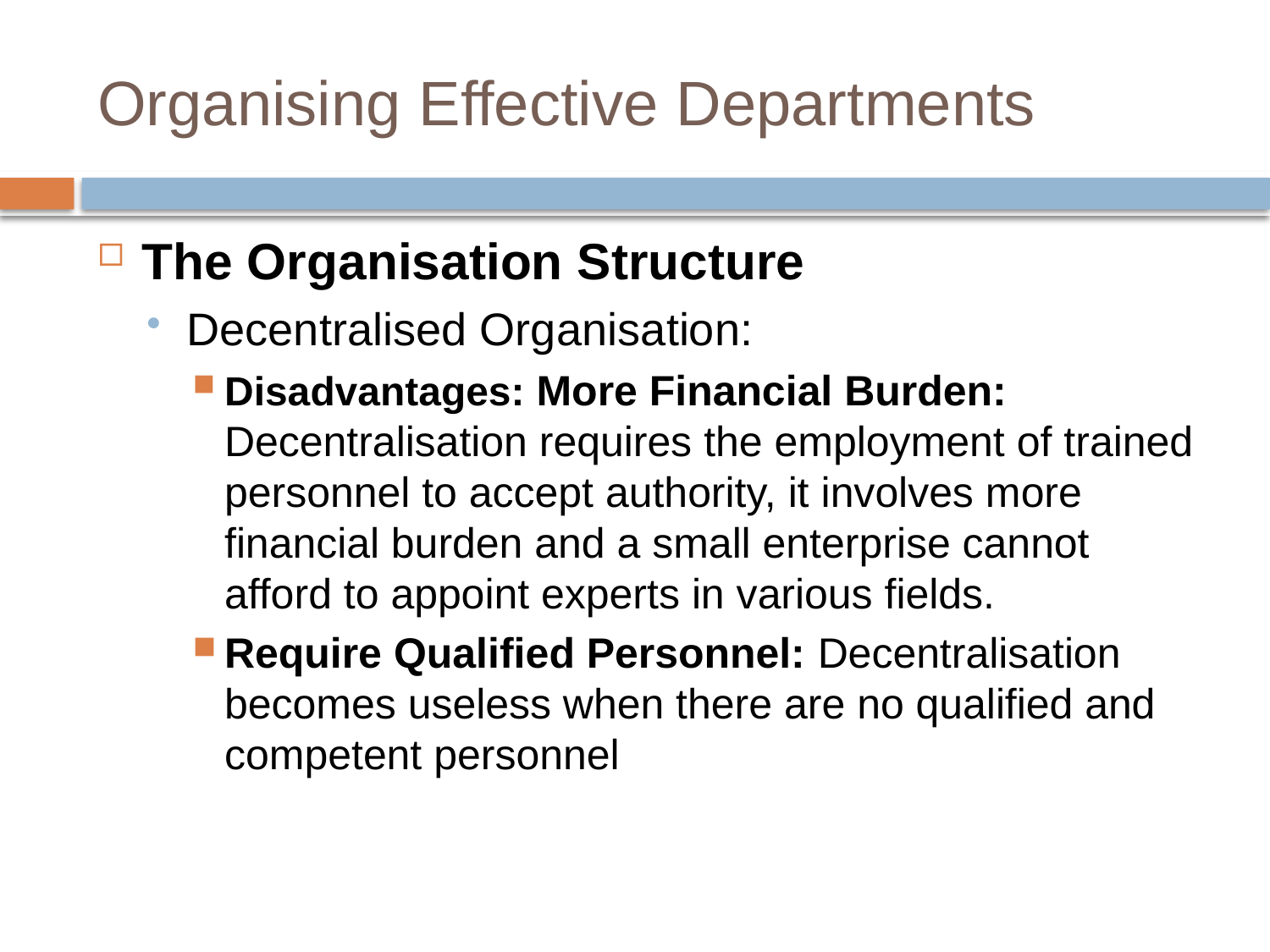

# Organising Effective Departments
The Organisation Structure
Decentralised Organisation:
Disadvantages: More Financial Burden: Decentralisation requires the employment of trained personnel to accept authority, it involves more financial burden and a small enterprise cannot afford to appoint experts in various fields.
Require Qualified Personnel: Decentralisation becomes useless when there are no qualified and competent personnel